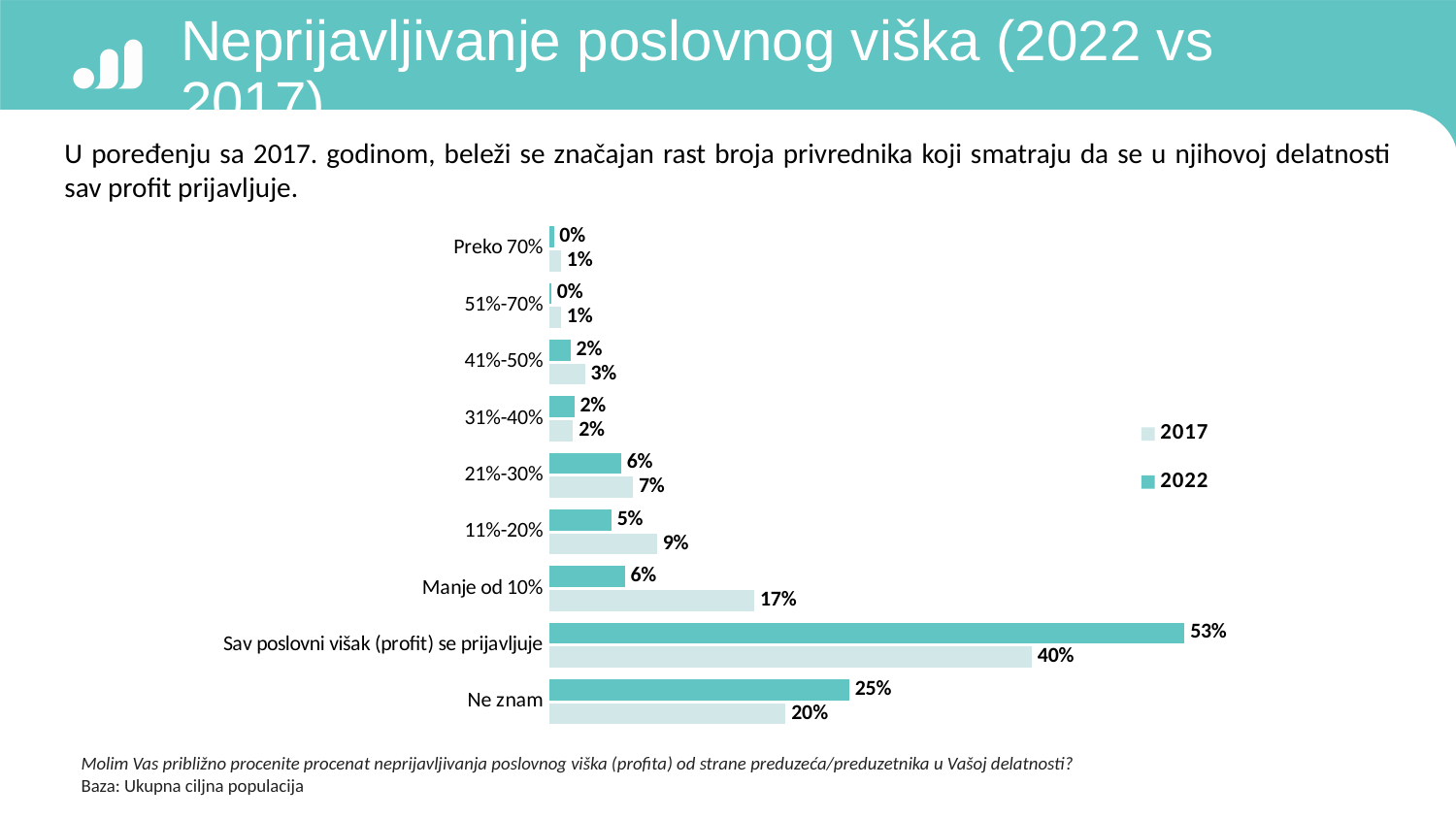

# Neprijavljivanje poslovnog viška (2022 vs 2017)
U poređenju sa 2017. godinom, beleži se značajan rast broja privrednika koji smatraju da se u njihovoj delatnosti sav profit prijavljuje.

### Chart

| Category | 2022 | 2017 |
|---|---|---|
| Preko 70% | 0.4 | 1.0 |
| 51%-70% | 0.2 | 1.0 |
| 41%-50% | 1.8 | 3.0 |
| 31%-40% | 2.1 | 2.0 |
| 21%-30% | 6.0 | 7.0 |
| 11%-20% | 5.2 | 9.0 |
| Manje od 10% | 6.3 | 17.1 |
| Sav poslovni višak (profit) se prijavljuje | 52.9 | 40.2 |
| Ne znam | 25.0 | 19.7 |
Molim Vas približno procenite procenat neprijavljivanja poslovnog viška (profita) od strane preduzeća/preduzetnika u Vašoj delatnosti?
Baza: Ukupna ciljna populacija